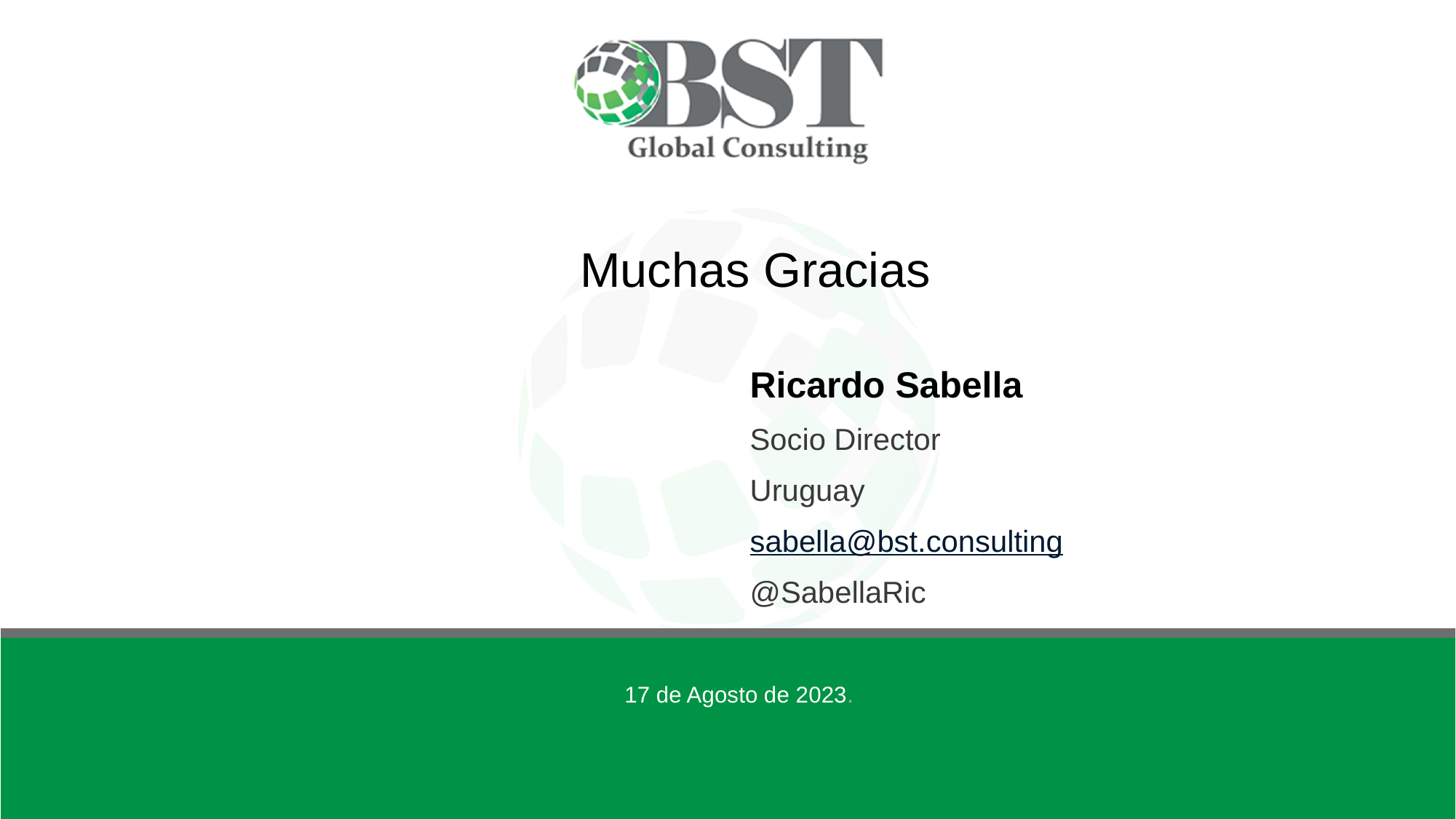

Muchas Gracias
Ricardo Sabella
Socio Director
Uruguay
sabella@bst.consulting
@SabellaRic
17 de Agosto de 2023.